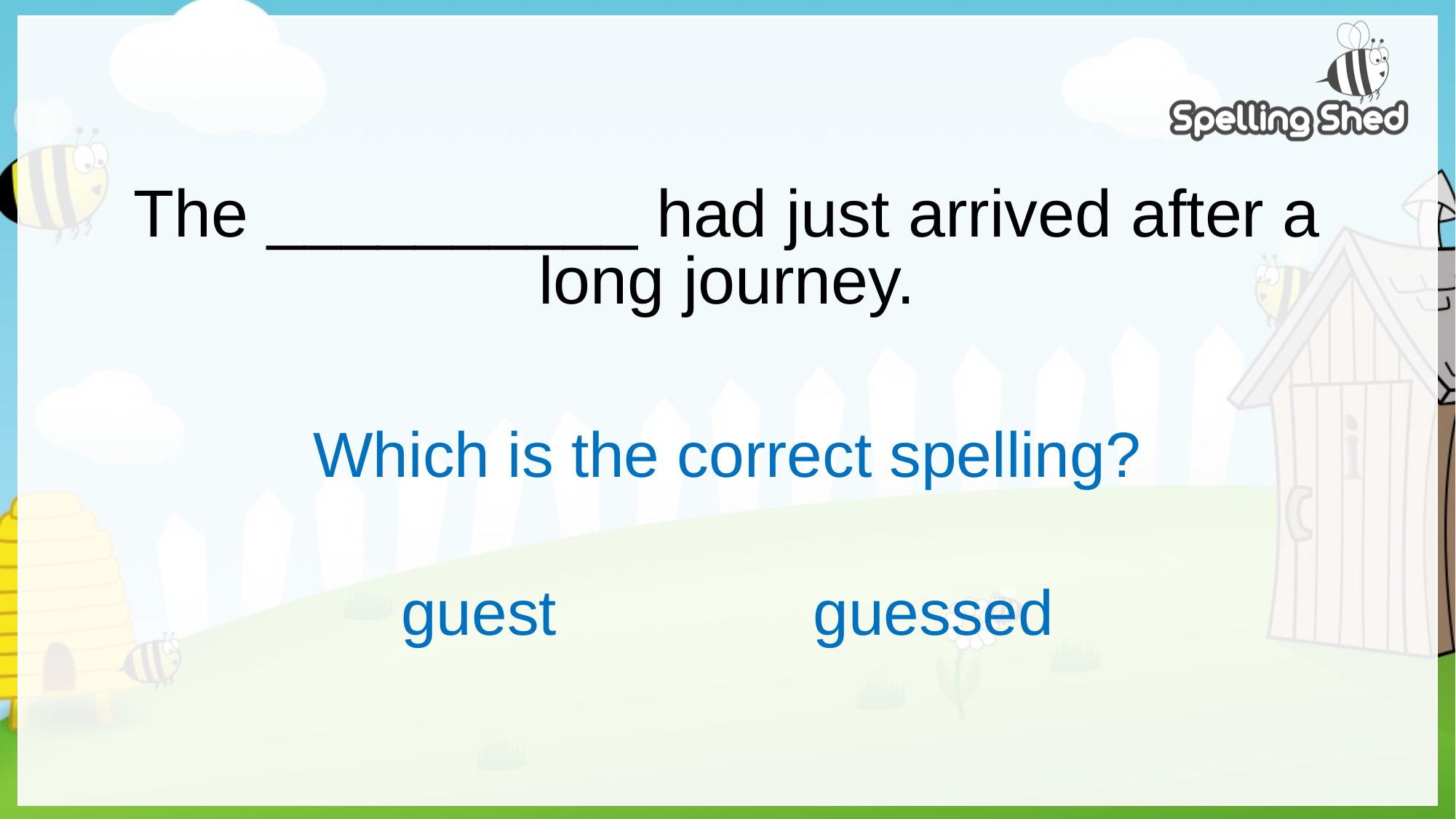

# The __________ had just arrived after a long journey.
Which is the correct spelling?

guest	           guessed